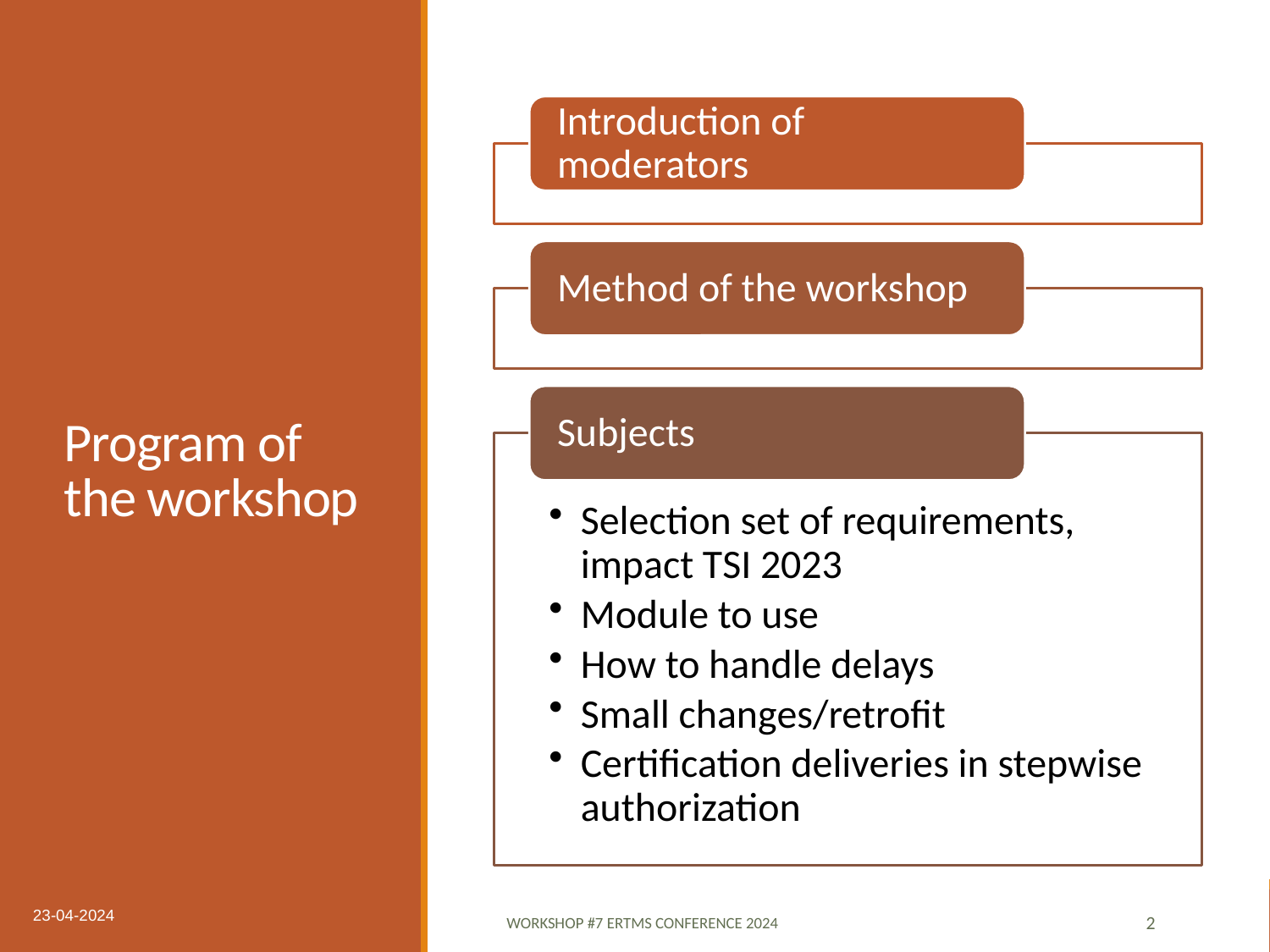

# Program of the workshop
Introduction of moderators
Method of the workshop
Selection set of requirements, impact TSI 2023
Module to use
How to handle delays
Small changes/retrofit
Certification deliveries in stepwise authorization
Subjects

23-04-2024
Workshop #7 ERTMS conference 2024
2